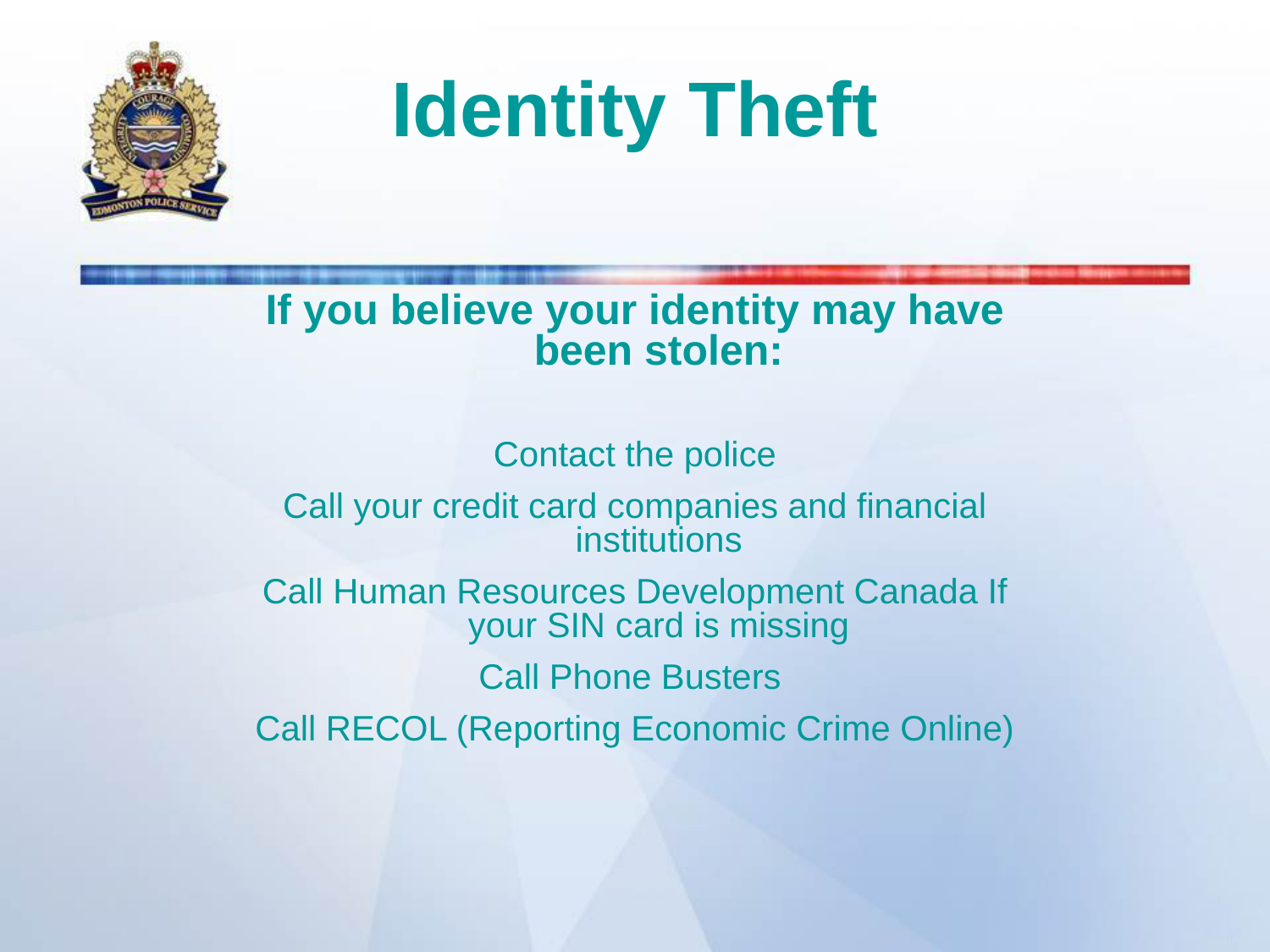

# Identity Theft
If you believe your identity may have been stolen:

Contact the police
Call your credit card companies and financial institutions
Call Human Resources Development Canada If your SIN card is missing
Call Phone Busters
Call RECOL (Reporting Economic Crime Online)